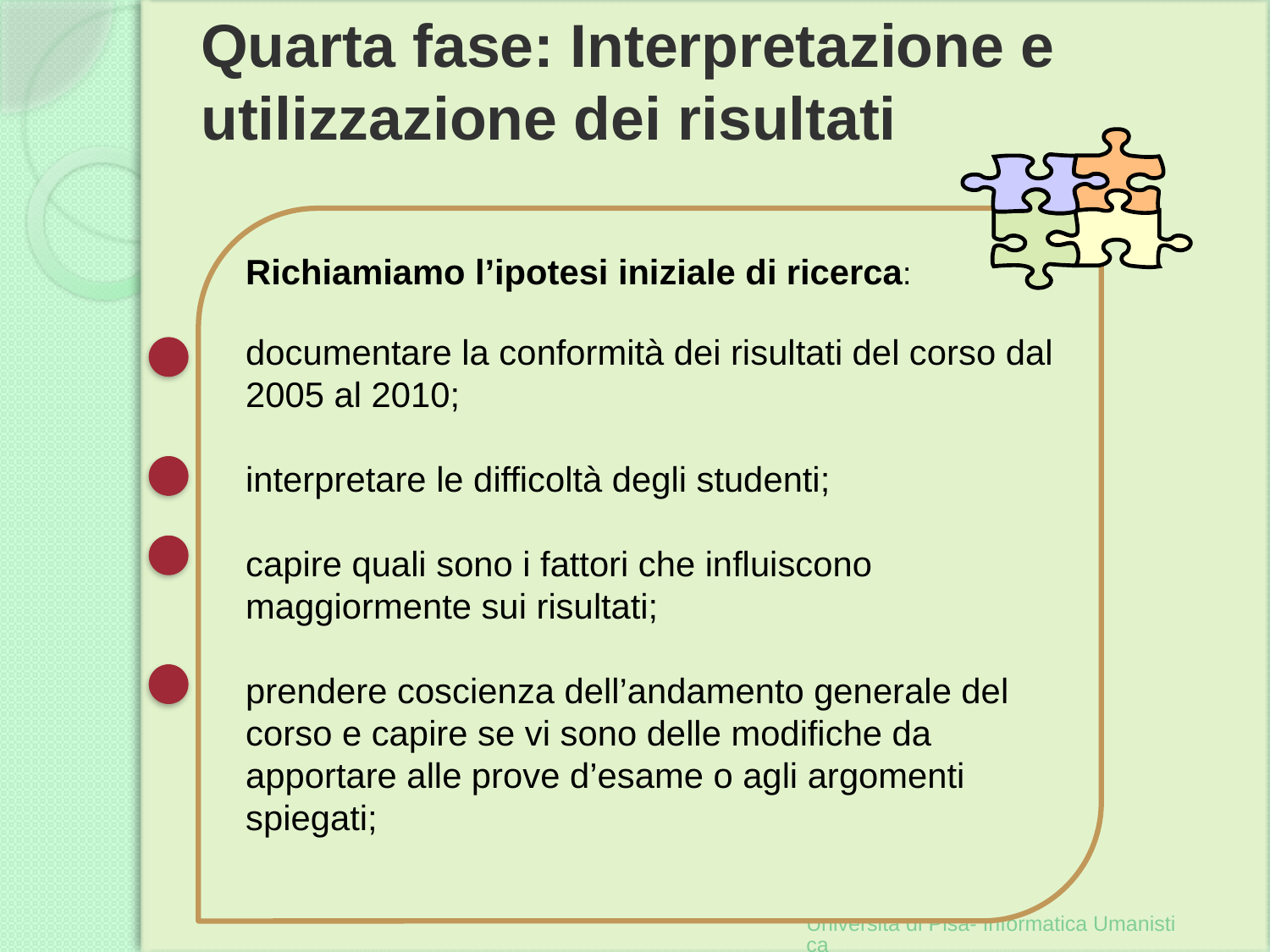

# Quarta fase: Interpretazione e utilizzazione dei risultati

Richiamiamo l’ipotesi iniziale di ricerca:

documentare la conformità dei risultati del corso dal 2005 al 2010;

interpretare le difficoltà degli studenti;

capire quali sono i fattori che influiscono maggiormente sui risultati;

prendere coscienza dell’andamento generale del corso e capire se vi sono delle modifiche da apportare alle prove d’esame o agli argomenti spiegati;

Università di Pisa- Informatica Umanistica